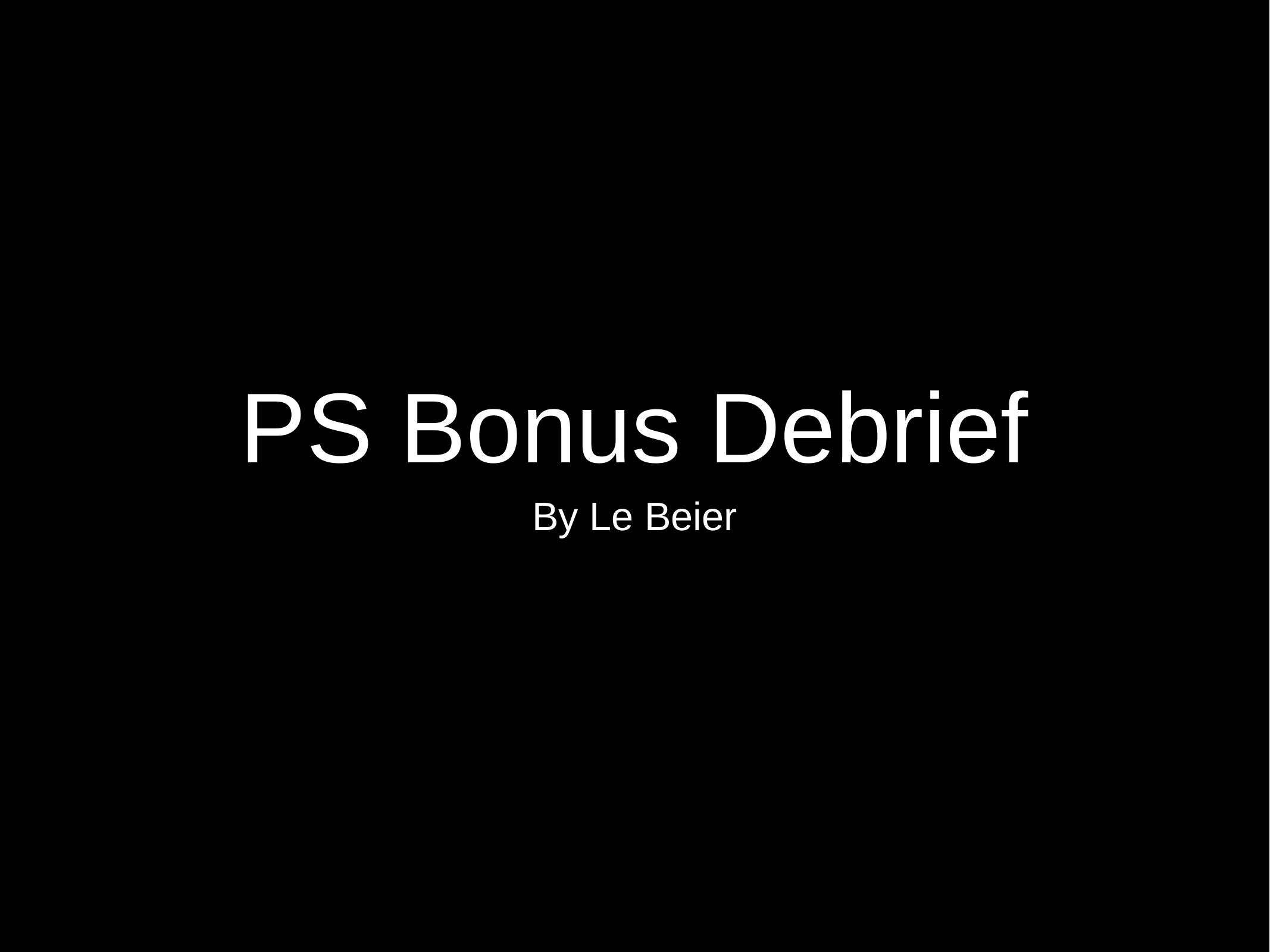

# PS Bonus Debrief
By Le Beier